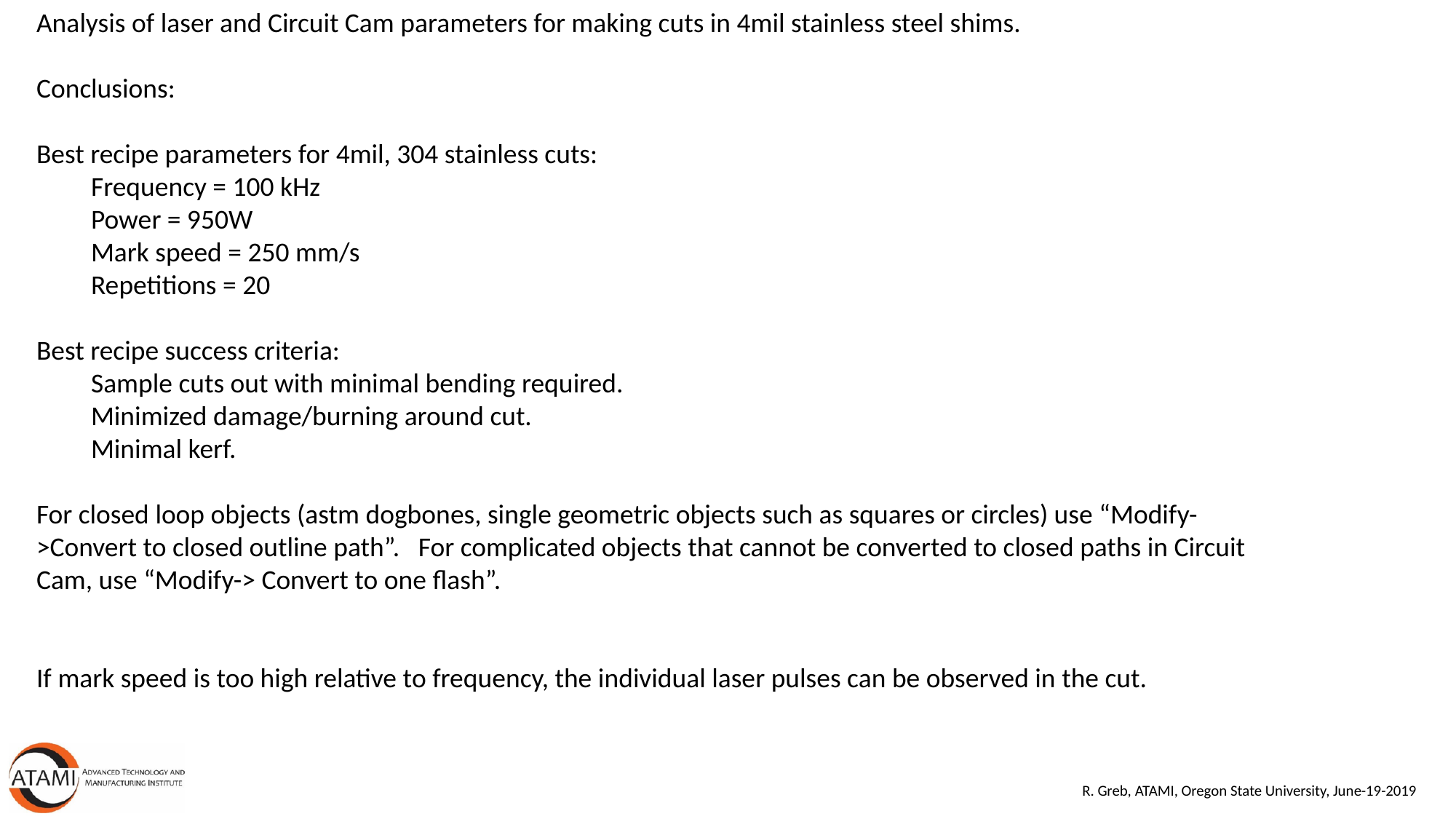

Analysis of laser and Circuit Cam parameters for making cuts in 4mil stainless steel shims.

Conclusions:

Best recipe parameters for 4mil, 304 stainless cuts:
Frequency = 100 kHz
Power = 950W
Mark speed = 250 mm/s
Repetitions = 20

Best recipe success criteria:
Sample cuts out with minimal bending required.
Minimized damage/burning around cut.
Minimal kerf.

For closed loop objects (astm dogbones, single geometric objects such as squares or circles) use “Modify->Convert to closed outline path”.   For complicated objects that cannot be converted to closed paths in Circuit Cam, use “Modify-> Convert to one flash”.

If mark speed is too high relative to frequency, the individual laser pulses can be observed in the cut.
R. Greb, ATAMI, Oregon State University, June-19-2019